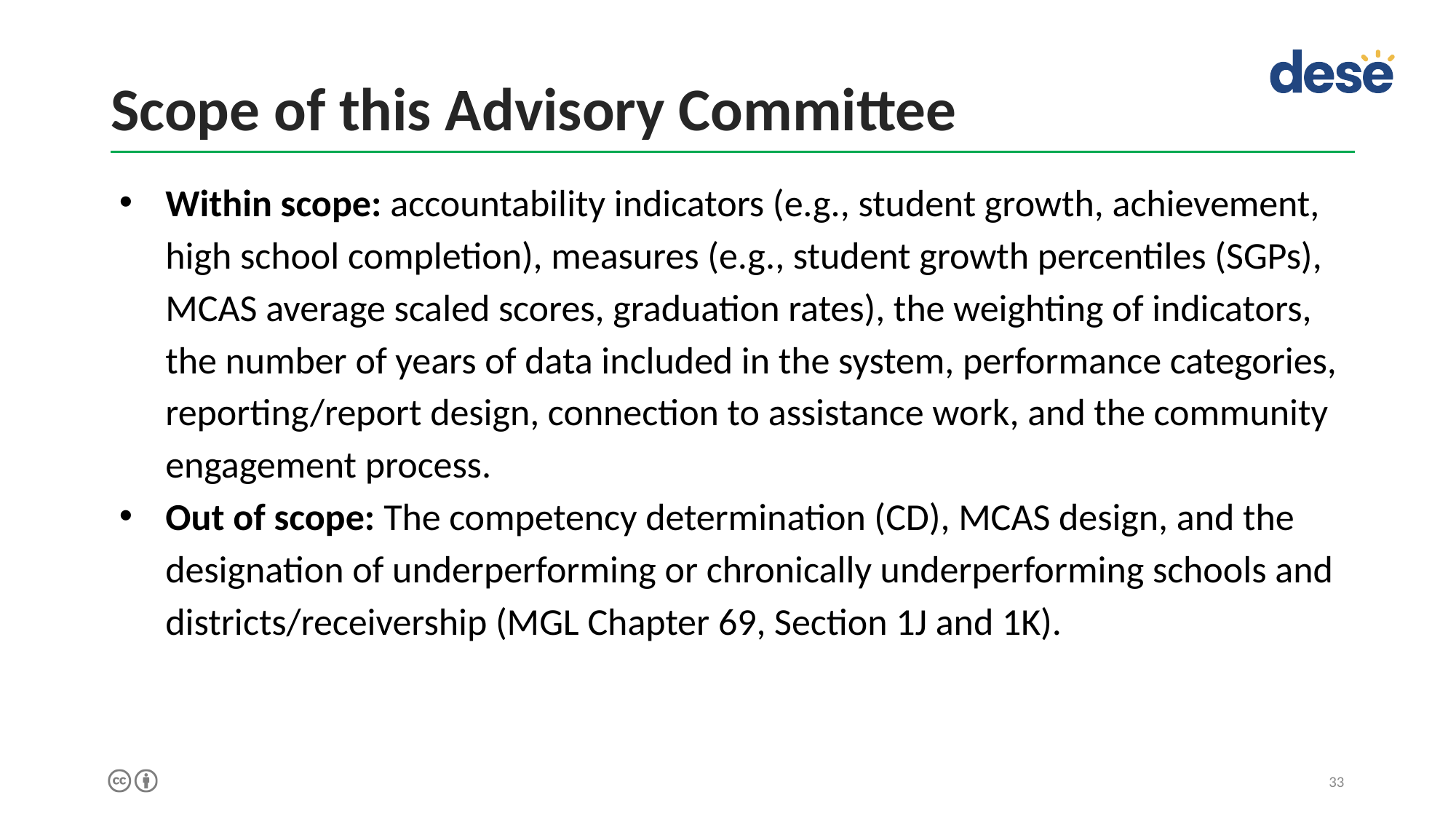

# Scope of this Advisory Committee
Within scope: accountability indicators (e.g., student growth, achievement, high school completion), measures (e.g., student growth percentiles (SGPs), MCAS average scaled scores, graduation rates), the weighting of indicators, the number of years of data included in the system, performance categories, reporting/report design, connection to assistance work, and the community engagement process.
Out of scope: The competency determination (CD), MCAS design, and the designation of underperforming or chronically underperforming schools and districts/receivership (MGL Chapter 69, Section 1J and 1K).

33